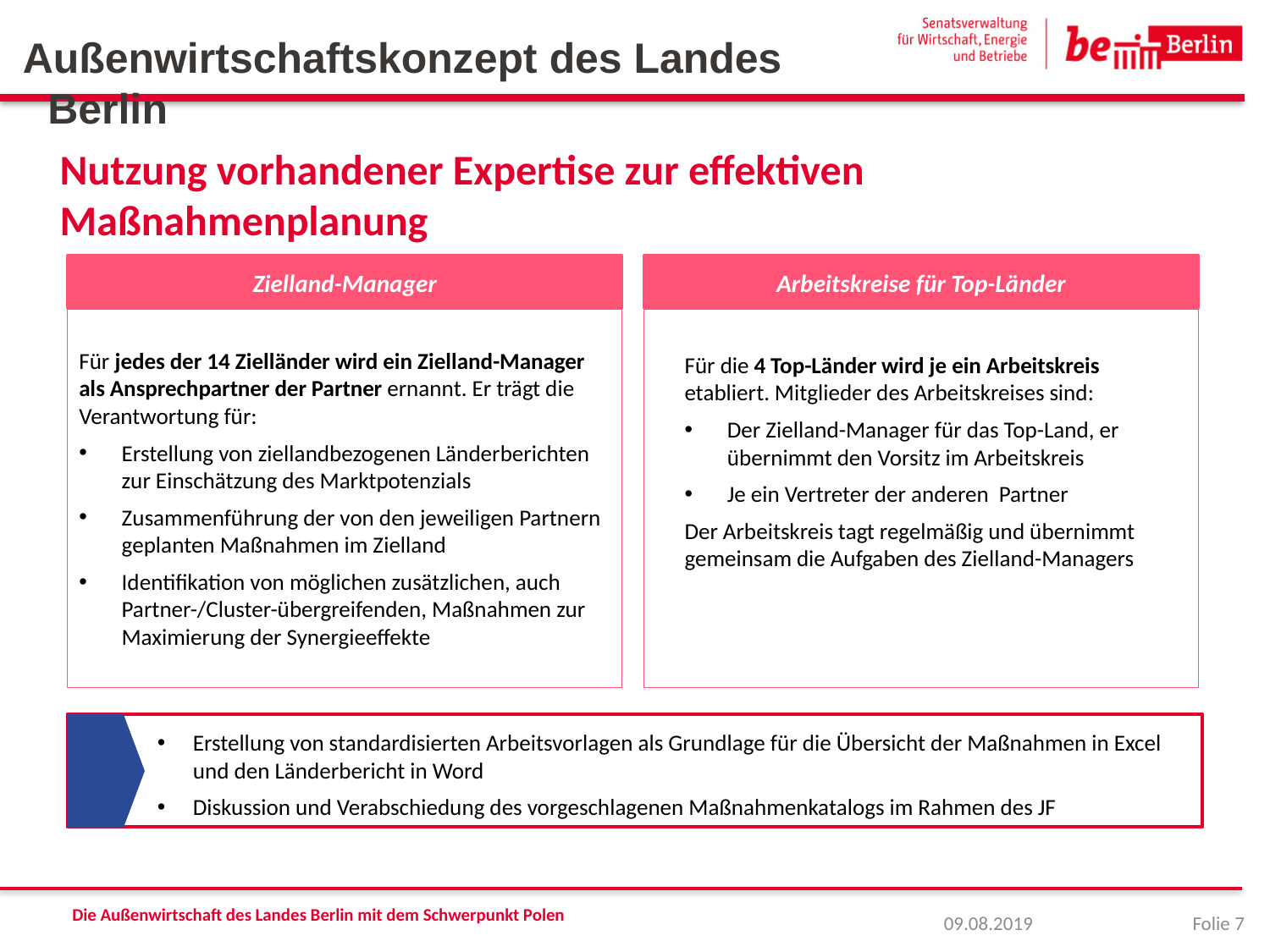

Außenwirtschaftskonzept des Landes Berlin
# Nutzung vorhandener Expertise zur effektiven Maßnahmenplanung
Arbeitskreise für Top-Länder
Zielland-Manager
Für die 4 Top-Länder wird je ein Arbeitskreis etabliert. Mitglieder des Arbeitskreises sind:
Der Zielland-Manager für das Top-Land, er übernimmt den Vorsitz im Arbeitskreis
Je ein Vertreter der anderen  Partner
Der Arbeitskreis tagt regelmäßig und übernimmt gemeinsam die Aufgaben des Zielland-Managers

Für jedes der 14 Zielländer wird ein Zielland-Manager als Ansprechpartner der Partner ernannt. Er trägt die Verantwortung für:
Erstellung von ziellandbezogenen Länderberichten zur Einschätzung des Marktpotenzials
Zusammenführung der von den jeweiligen Partnern geplanten Maßnahmen im Zielland
Identifikation von möglichen zusätzlichen, auch Partner-/Cluster-übergreifenden, Maßnahmen zur Maximierung der Synergieeffekte
Erstellung von standardisierten Arbeitsvorlagen als Grundlage für die Übersicht der Maßnahmen in Excel und den Länderbericht in Word
Diskussion und Verabschiedung des vorgeschlagenen Maßnahmenkatalogs im Rahmen des JF

Die Außenwirtschaft des Landes Berlin mit dem Schwerpunkt Polen
09.08.2019
Folie 7